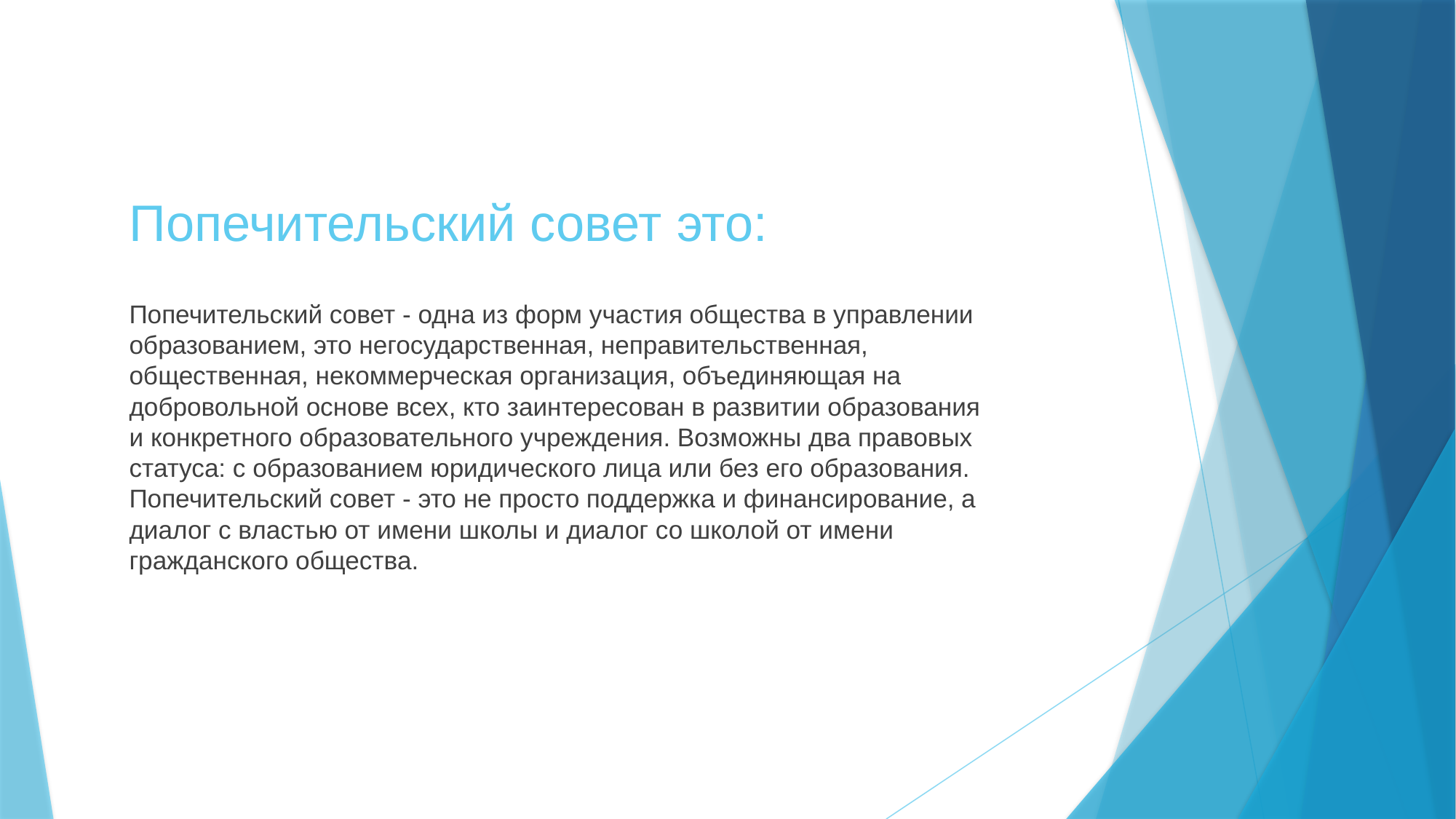

# Попечительский совет это:
Попечительский совет - одна из форм участия общества в управлении образованием, это негосударственная, неправительственная, общественная, некоммерческая организация, объединяющая на добровольной основе всех, кто заинтересован в развитии образования и конкретного образовательного учреждения. Возможны два правовых статуса: с образованием юридического лица или без его образования. Попечительский совет - это не просто поддержка и финансирование, а диалог с властью от имени школы и диалог со школой от имени гражданского общества.